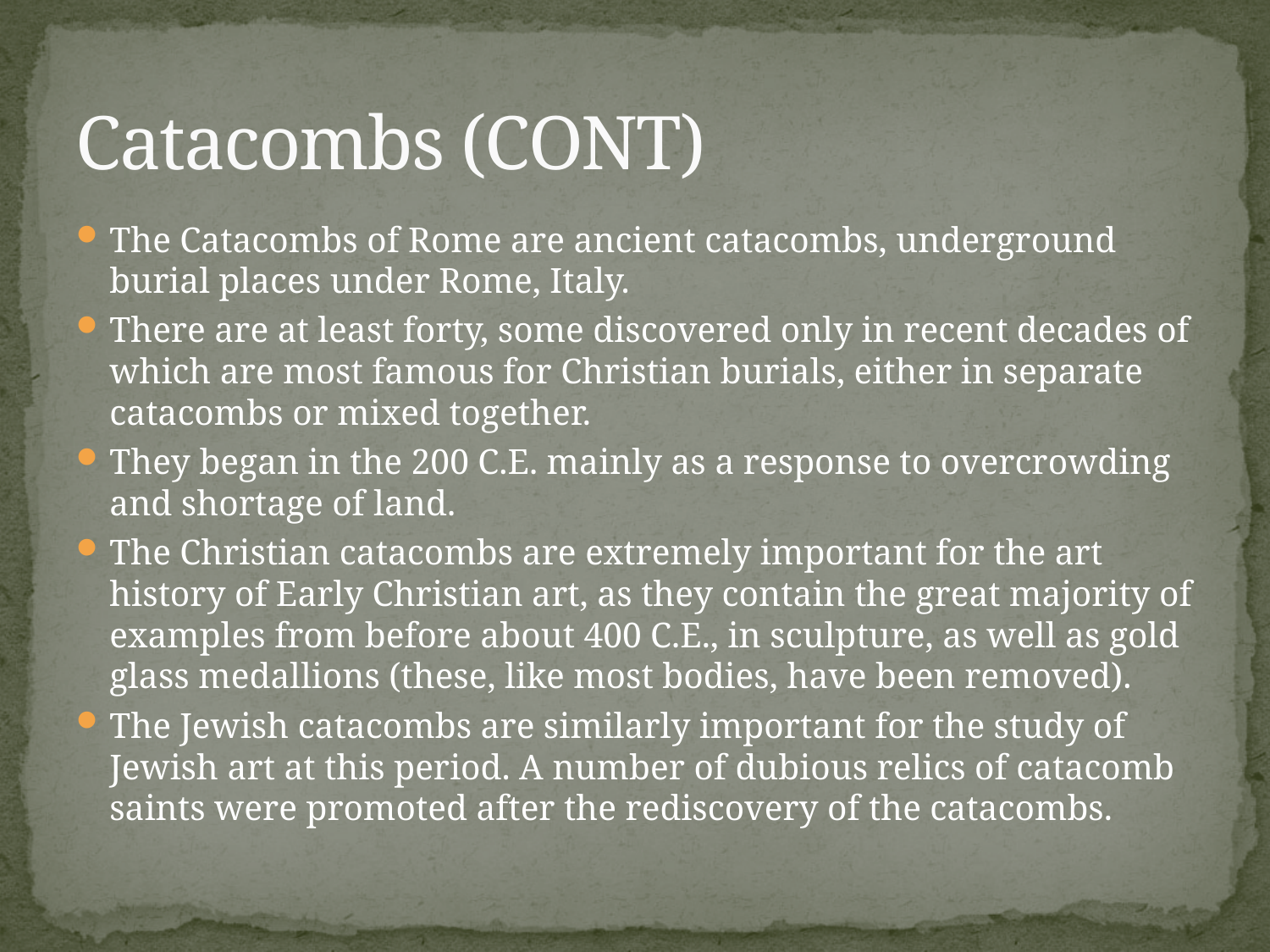

# Catacombs (CONT)
The Catacombs of Rome are ancient catacombs, underground burial places under Rome, Italy.
There are at least forty, some discovered only in recent decades of which are most famous for Christian burials, either in separate catacombs or mixed together.
They began in the 200 C.E. mainly as a response to overcrowding and shortage of land.
The Christian catacombs are extremely important for the art history of Early Christian art, as they contain the great majority of examples from before about 400 C.E., in sculpture, as well as gold glass medallions (these, like most bodies, have been removed).
The Jewish catacombs are similarly important for the study of Jewish art at this period. A number of dubious relics of catacomb saints were promoted after the rediscovery of the catacombs.